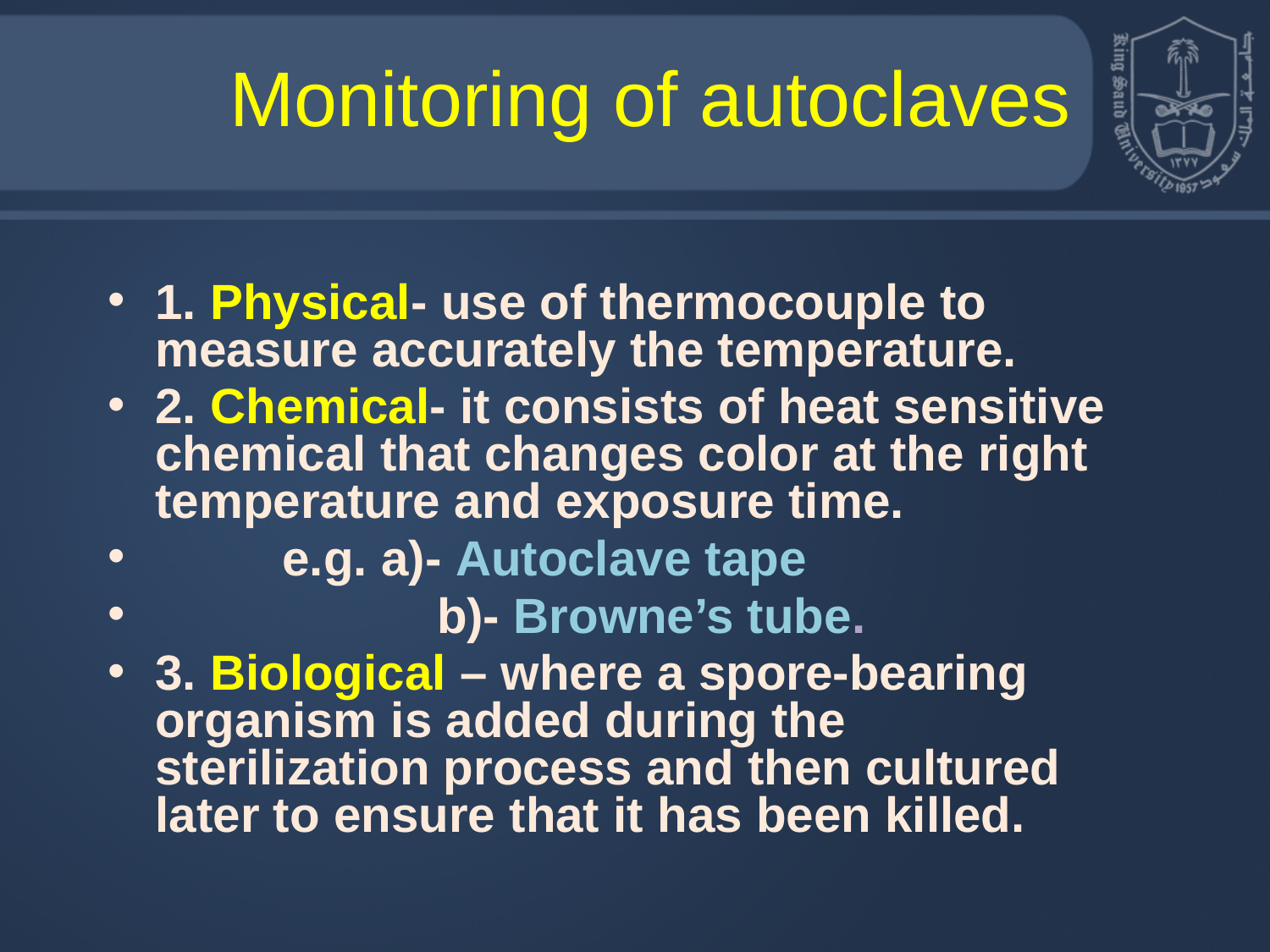

# Monitoring of autoclaves
1. Physical- use of thermocouple to measure accurately the temperature.
2. Chemical- it consists of heat sensitive chemical that changes color at the right temperature and exposure time.
	e.g. a)- Autoclave tape
		  b)- Browne’s tube.
3. Biological – where a spore-bearing organism is added during the sterilization process and then cultured later to ensure that it has been killed.